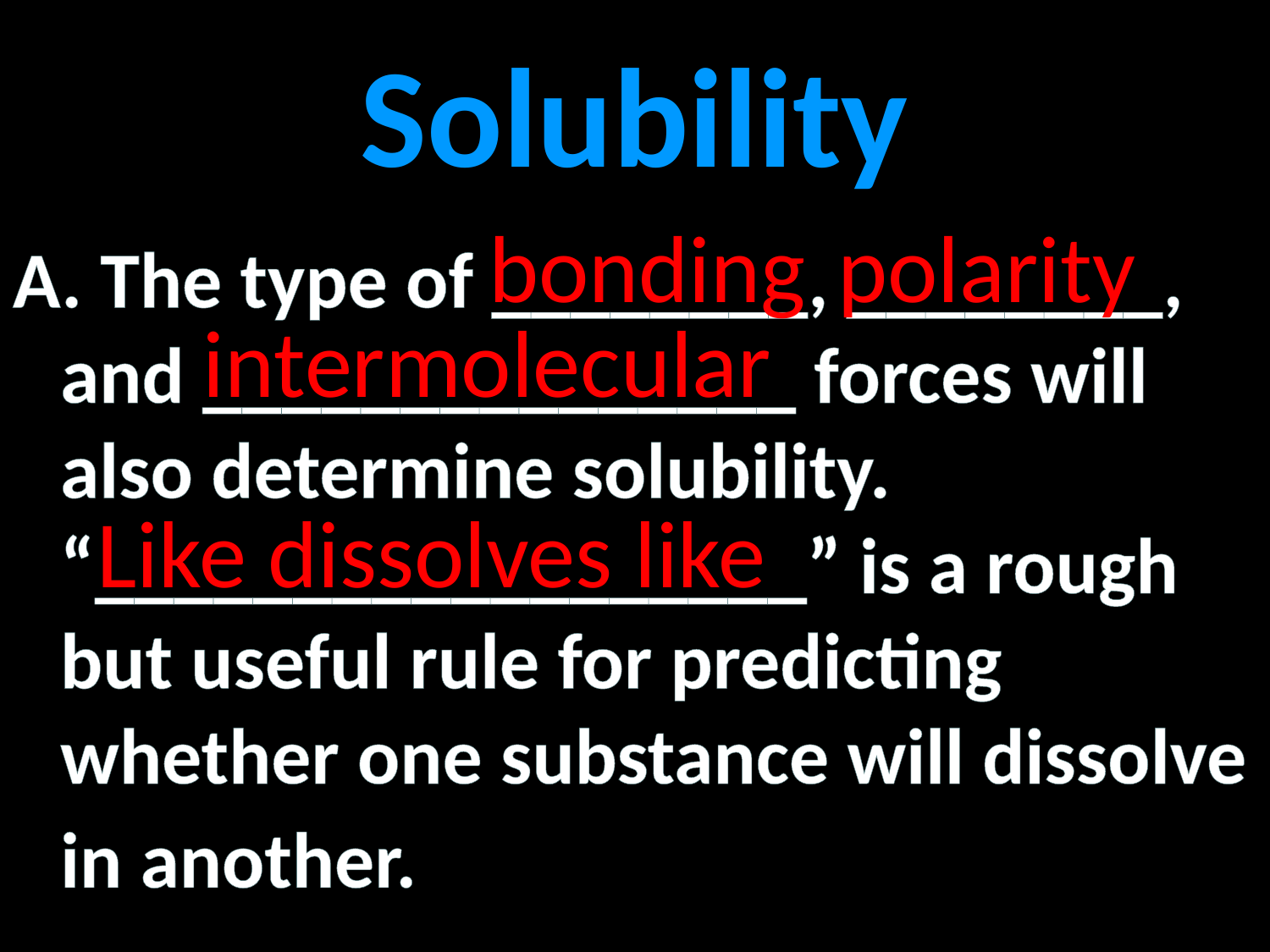

Solubility
bonding
polarity
A. The type of ________, ________, and _______________ forces will also determine solubility. “__________________” is a rough but useful rule for predicting whether one substance will dissolve in another.
intermolecular
Like dissolves like